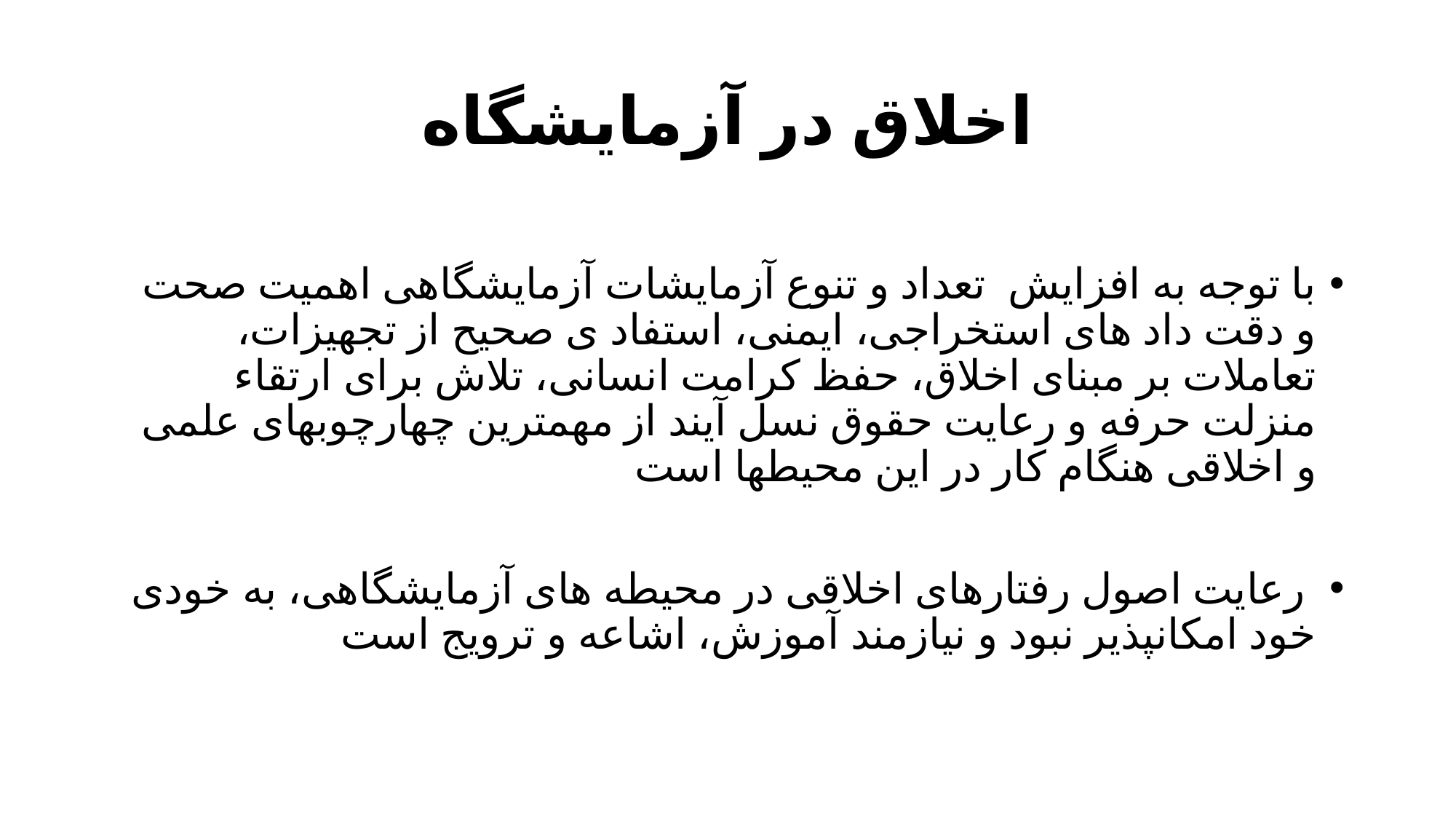

# اخلاق در آزمایشگاه
با توجه به افزایش  تعداد و تنوع آزمایشات آزمایشگاهی اهمیت صحت و دقت داد های استخراجی، ایمنی، استفاد ی صحیح از تجهیزات، تعاملات بر مبنای اخلاق، حفظ کرامت انسانی، تلاش برای ارتقاء منزلت حرفه و رعایت حقوق نسل آیند از مهمترین چهارچوبهای علمی و اخلاقی هنگام کار در این محیطها است

 رعایت اصول رفتارهای اخلاقی در محیطه های آزمایشگاهی، به خودی خود امکانپذیر نبود و نیازمند آموزش، اشاعه و ترویج است